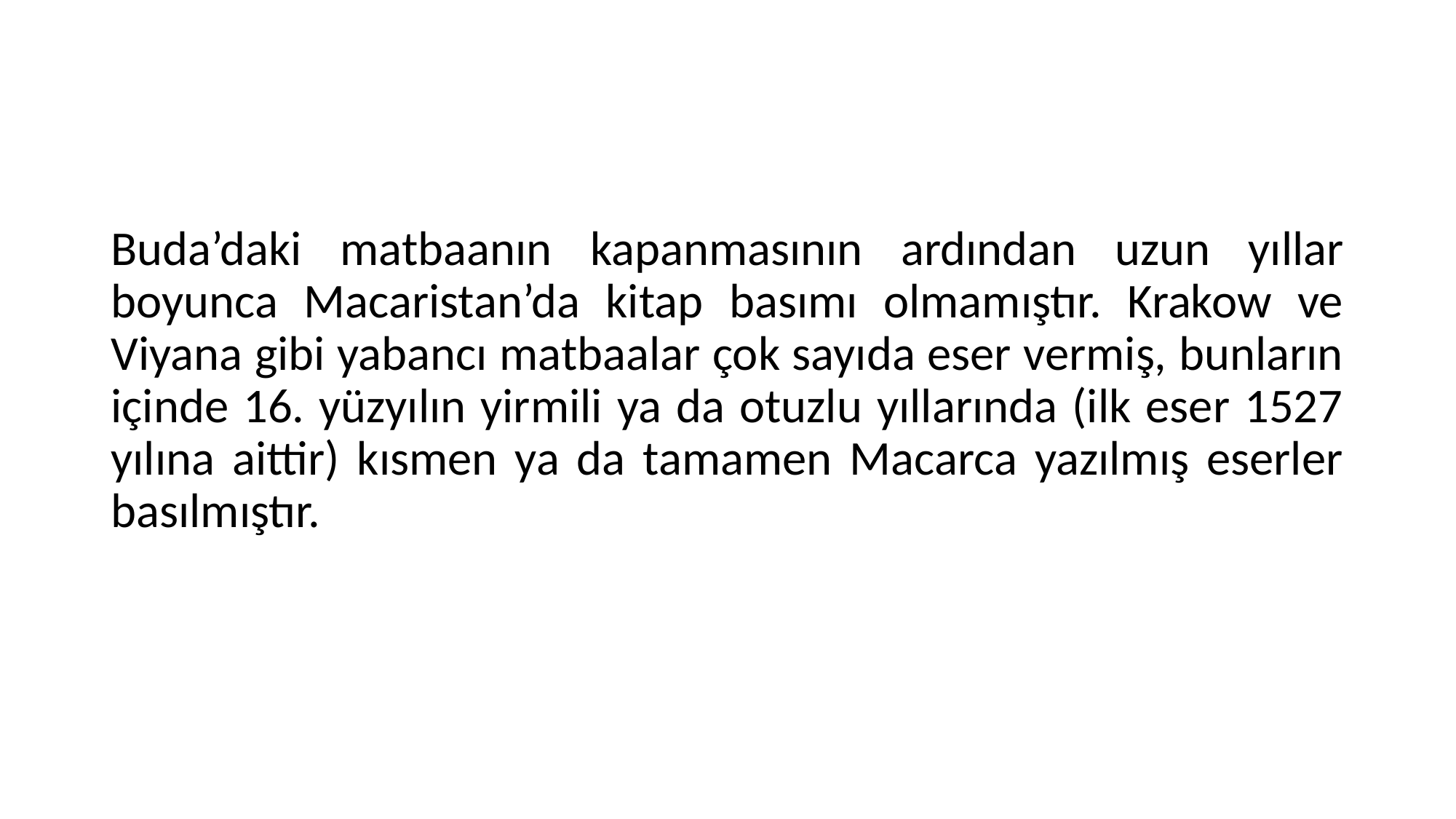

Buda’daki matbaanın kapanmasının ardından uzun yıllar boyunca Macaristan’da kitap basımı olmamıştır. Krakow ve Viyana gibi yabancı matbaalar çok sayıda eser vermiş, bunların içinde 16. yüzyılın yirmili ya da otuzlu yıllarında (ilk eser 1527 yılına aittir) kısmen ya da tamamen Macarca yazılmış eserler basılmıştır.